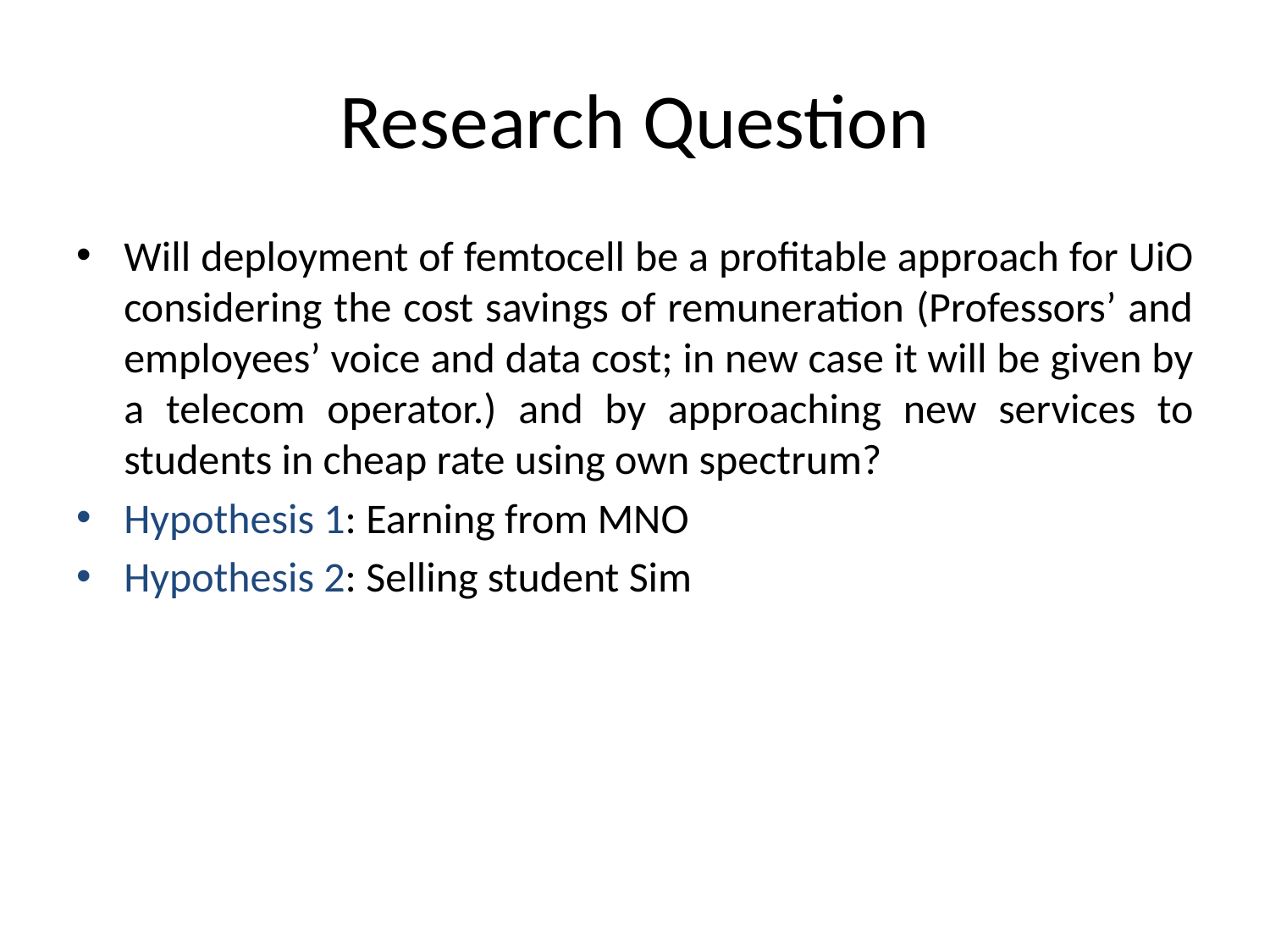

# Research Question
Will deployment of femtocell be a profitable approach for UiO considering the cost savings of remuneration (Professors’ and employees’ voice and data cost; in new case it will be given by a telecom operator.) and by approaching new services to students in cheap rate using own spectrum?
Hypothesis 1: Earning from MNO
Hypothesis 2: Selling student Sim